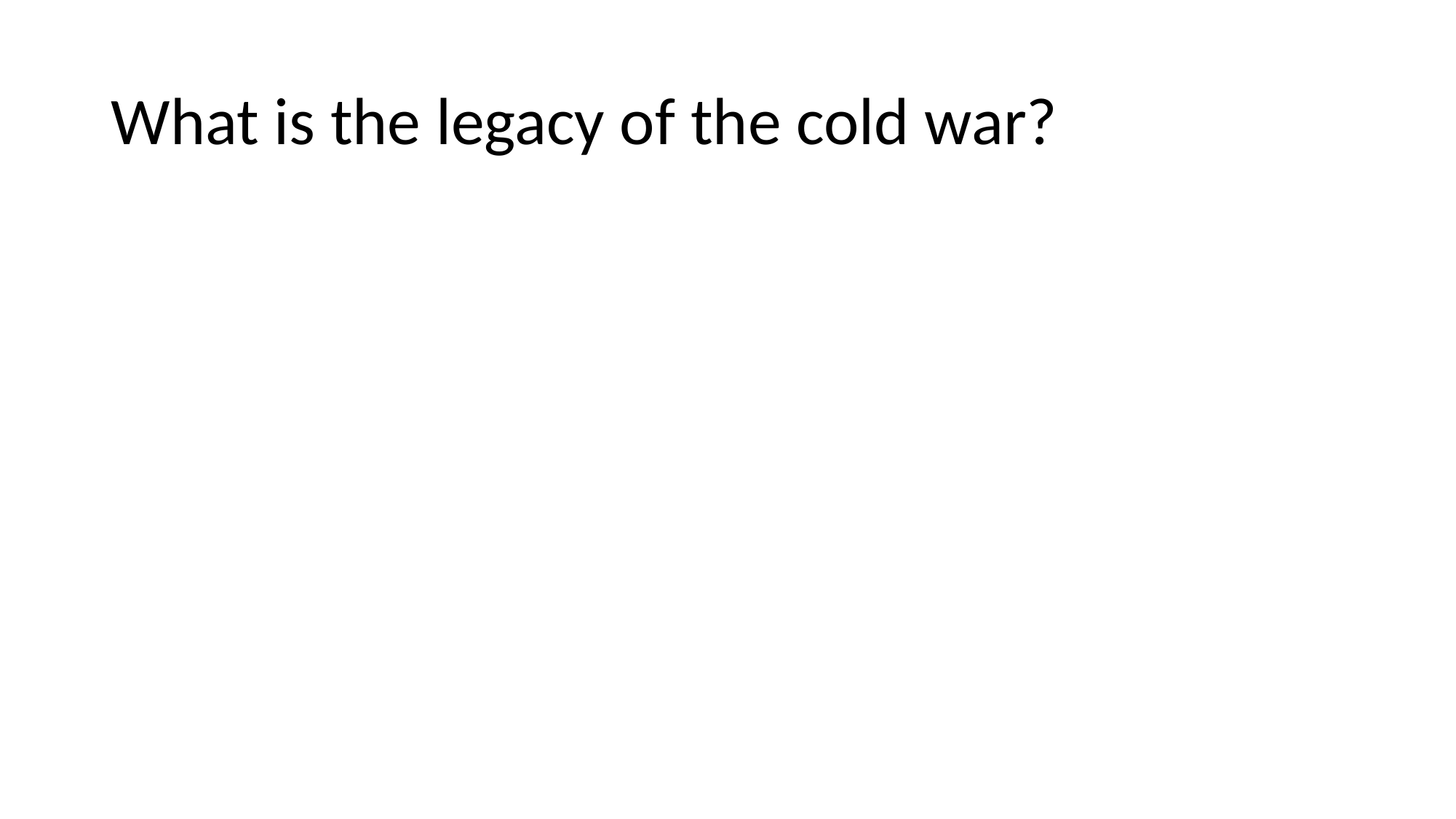

# What is the legacy of the cold war?